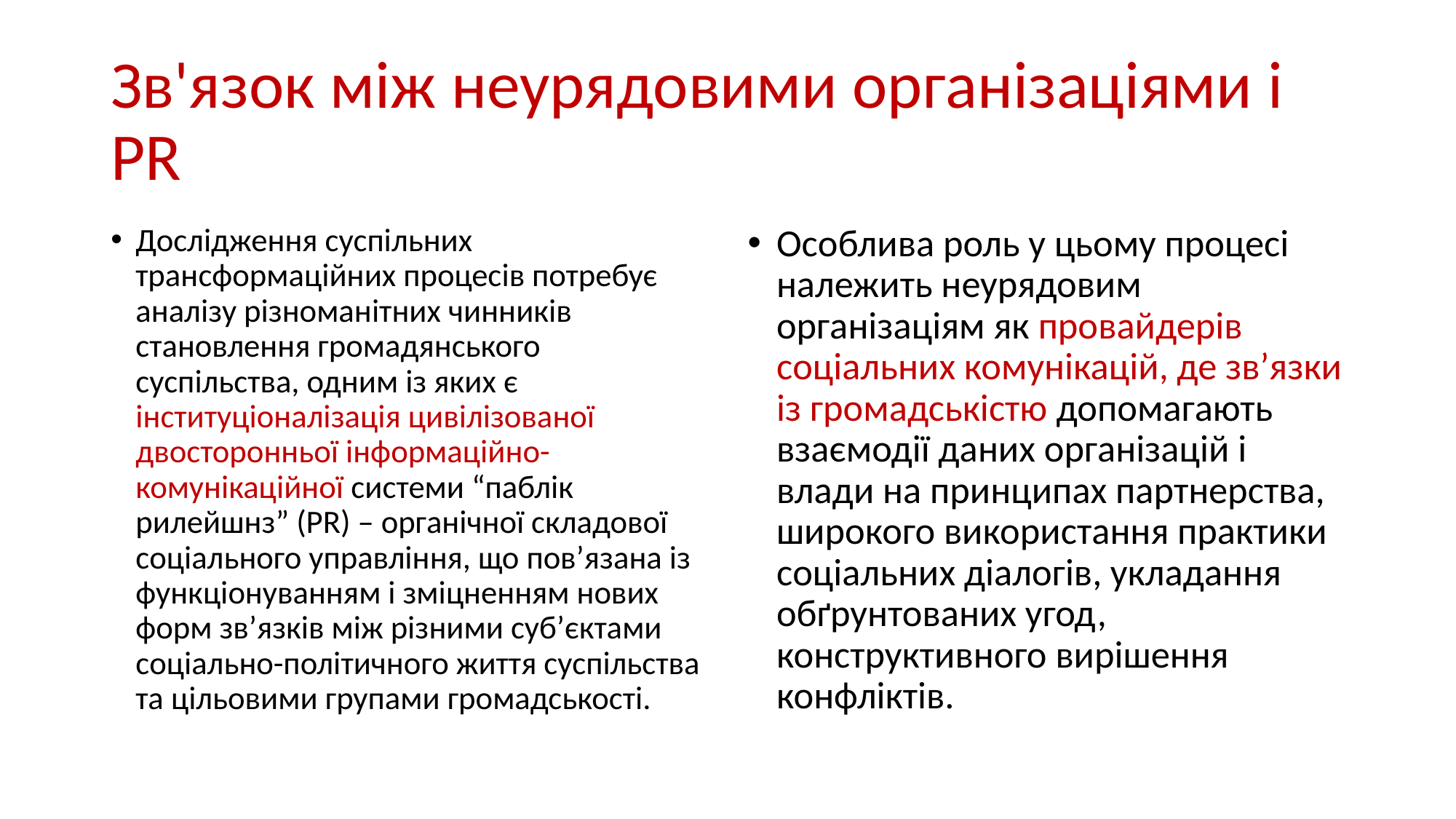

# Зв'язок між неурядовими організаціями і PR
Дослідження суспільних трансформаційних процесів потребує аналізу різноманітних чинників становлення громадянського суспільства, одним із яких є інституціоналізація цивілізованої двосторонньої інформаційно-комунікаційної системи “паблік рилейшнз” (PR) – органічної складової соціального управління, що пов’язана із функціонуванням і зміцненням нових форм зв’язків між різними суб’єктами соціально-політичного життя суспільства та цільовими групами громадськості.
Особлива роль у цьому процесі належить неурядовим організаціям як провайдерів соціальних комунікацій, де зв’язки із громадськістю допомагають взаємодії даних організацій і влади на принципах партнерства, широкого використання практики соціальних діалогів, укладання обґрунтованих угод, конструктивного вирішення конфліктів.